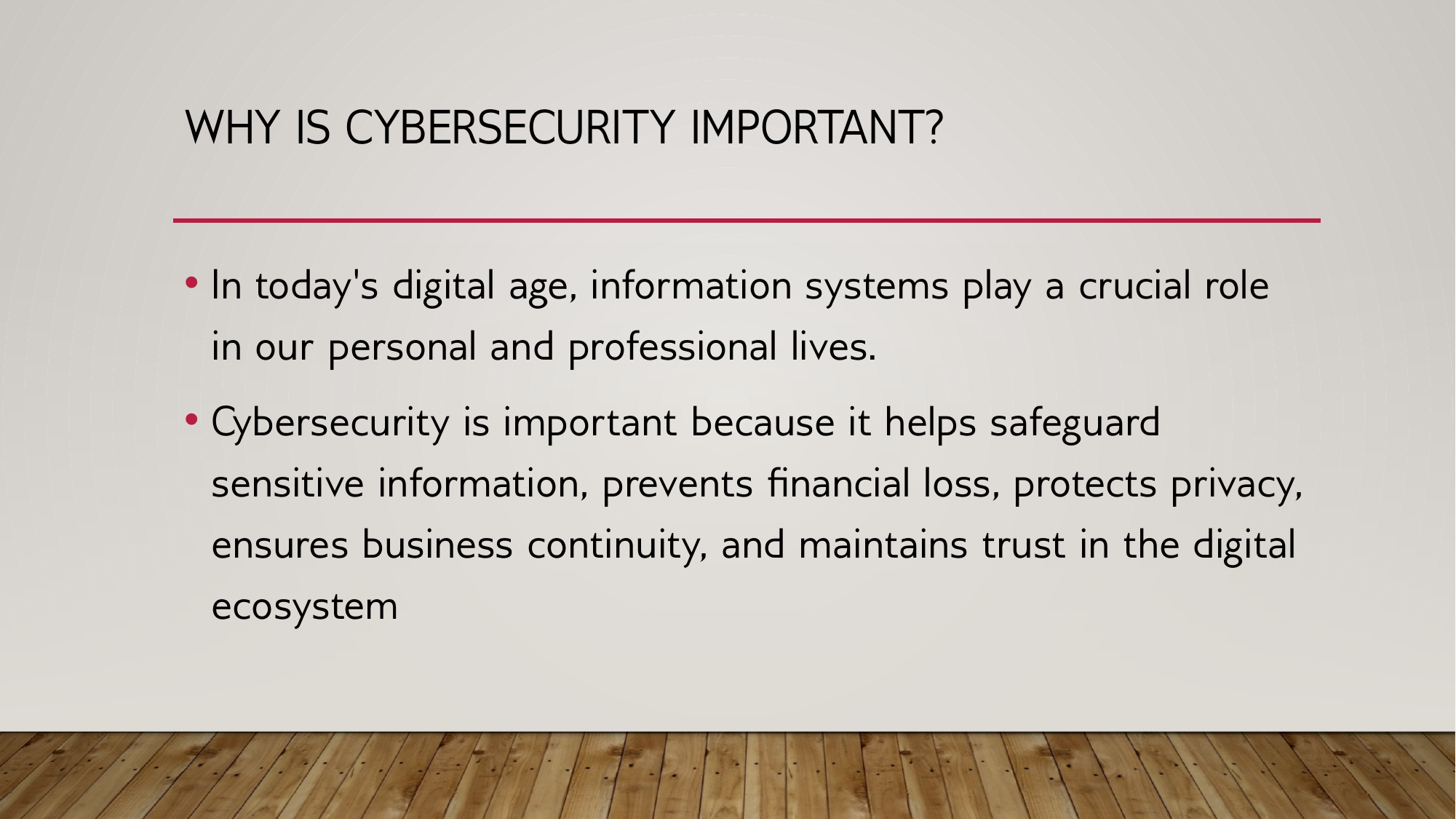

# Why is Cybersecurity Important?
In today's digital age, information systems play a crucial role in our personal and professional lives.
Cybersecurity is important because it helps safeguard sensitive information, prevents financial loss, protects privacy, ensures business continuity, and maintains trust in the digital ecosystem